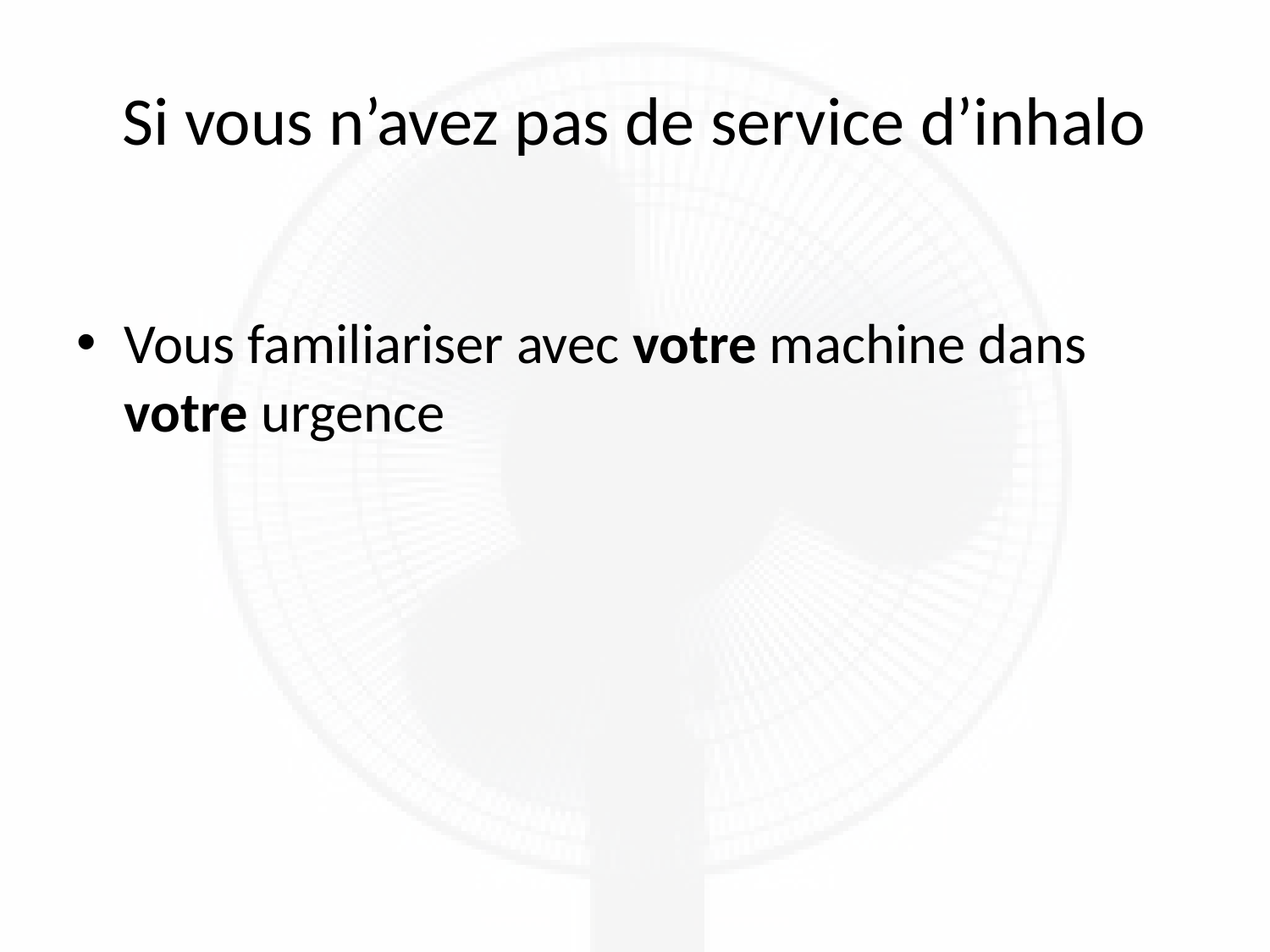

# Si vous n’avez pas de service d’inhalo

Vous familiariser avec votre machine dans votre urgence